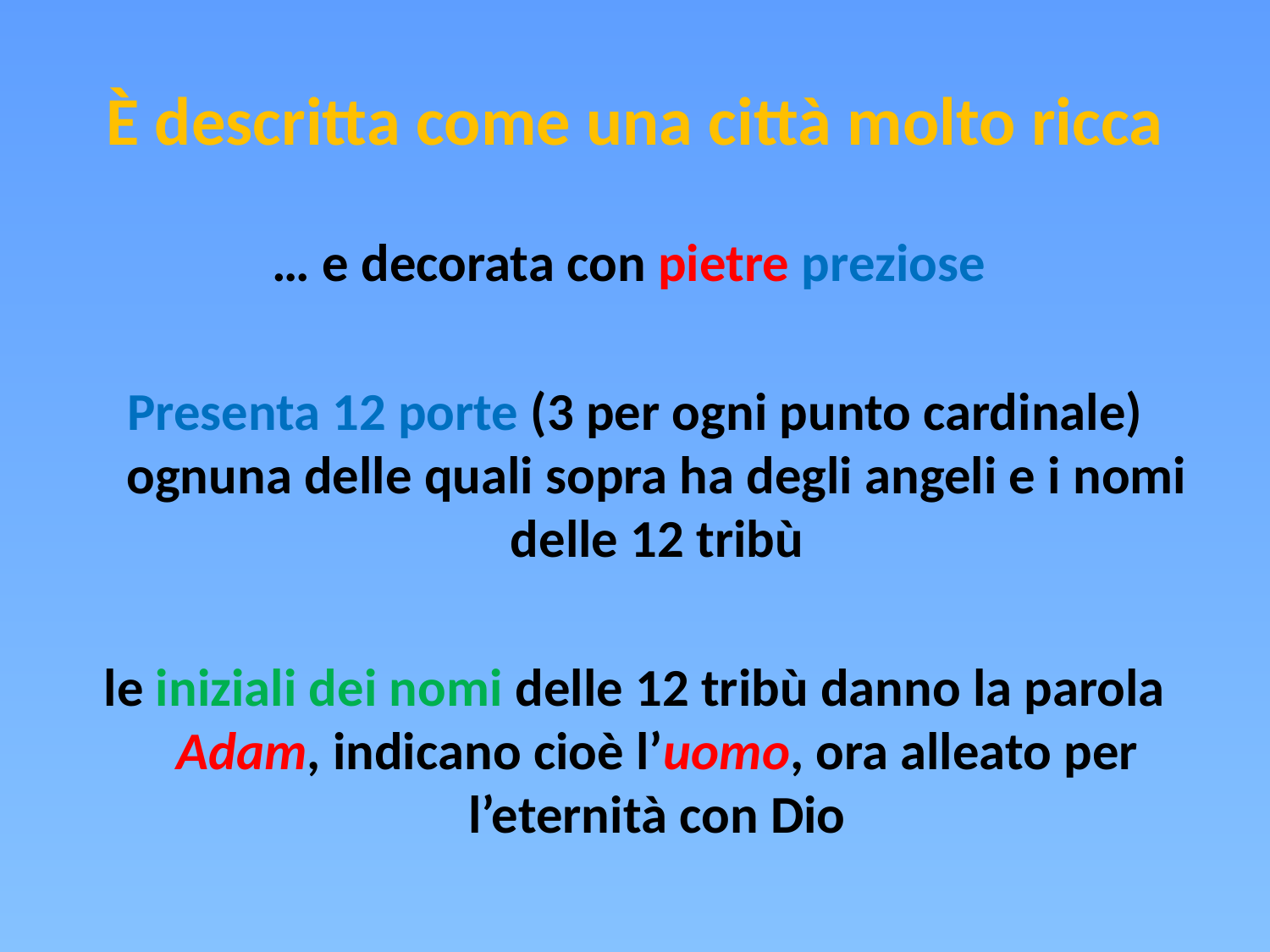

# È descritta come una città molto ricca
… e decorata con pietre preziose

Presenta 12 porte (3 per ogni punto cardinale) ognuna delle quali sopra ha degli angeli e i nomi delle 12 tribù

le iniziali dei nomi delle 12 tribù danno la parola Adam, indicano cioè l’uomo, ora alleato per l’eternità con Dio